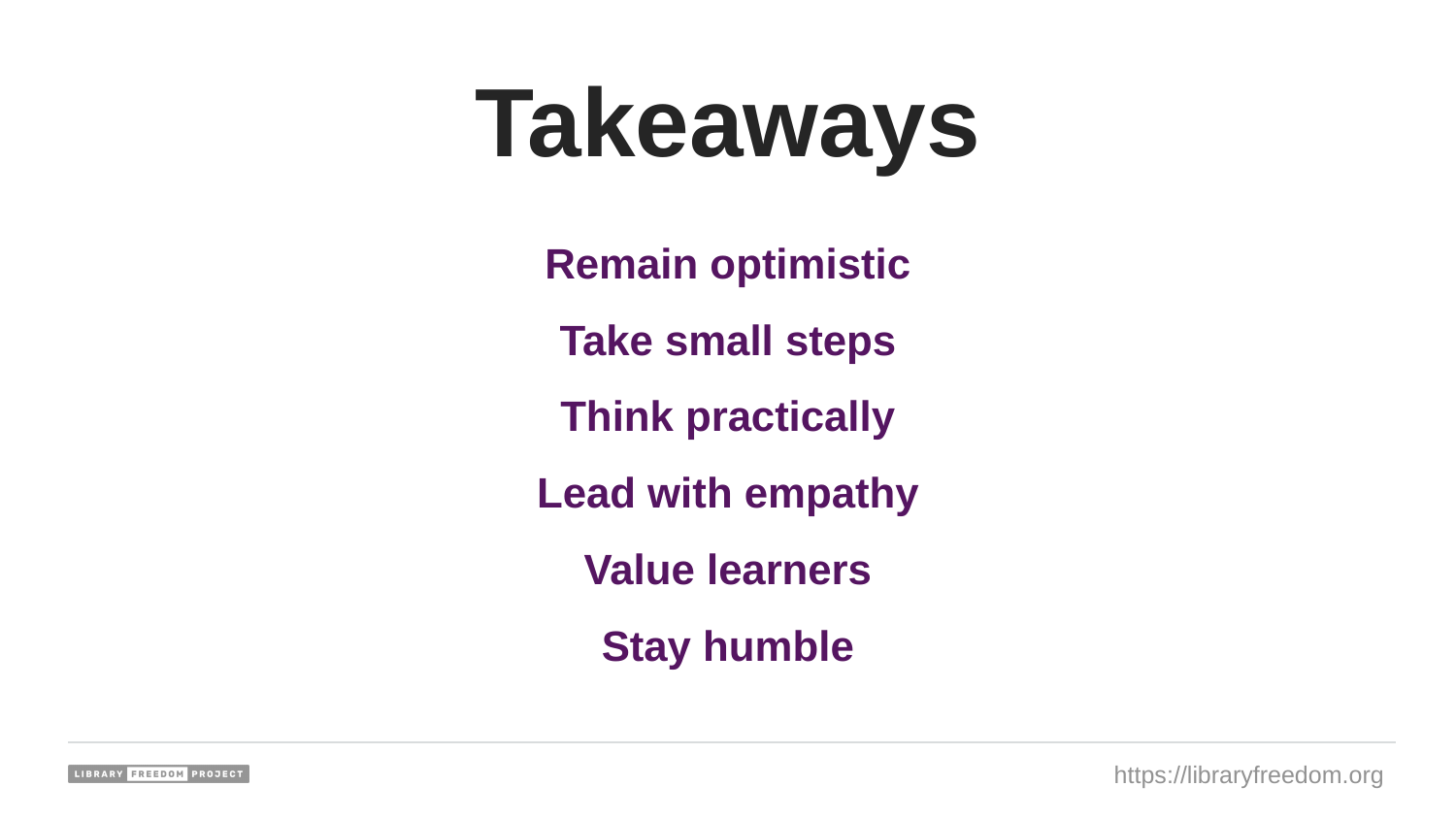

# Takeaways
Remain optimistic
Take small steps
Think practically
Lead with empathy
Value learners
Stay humble